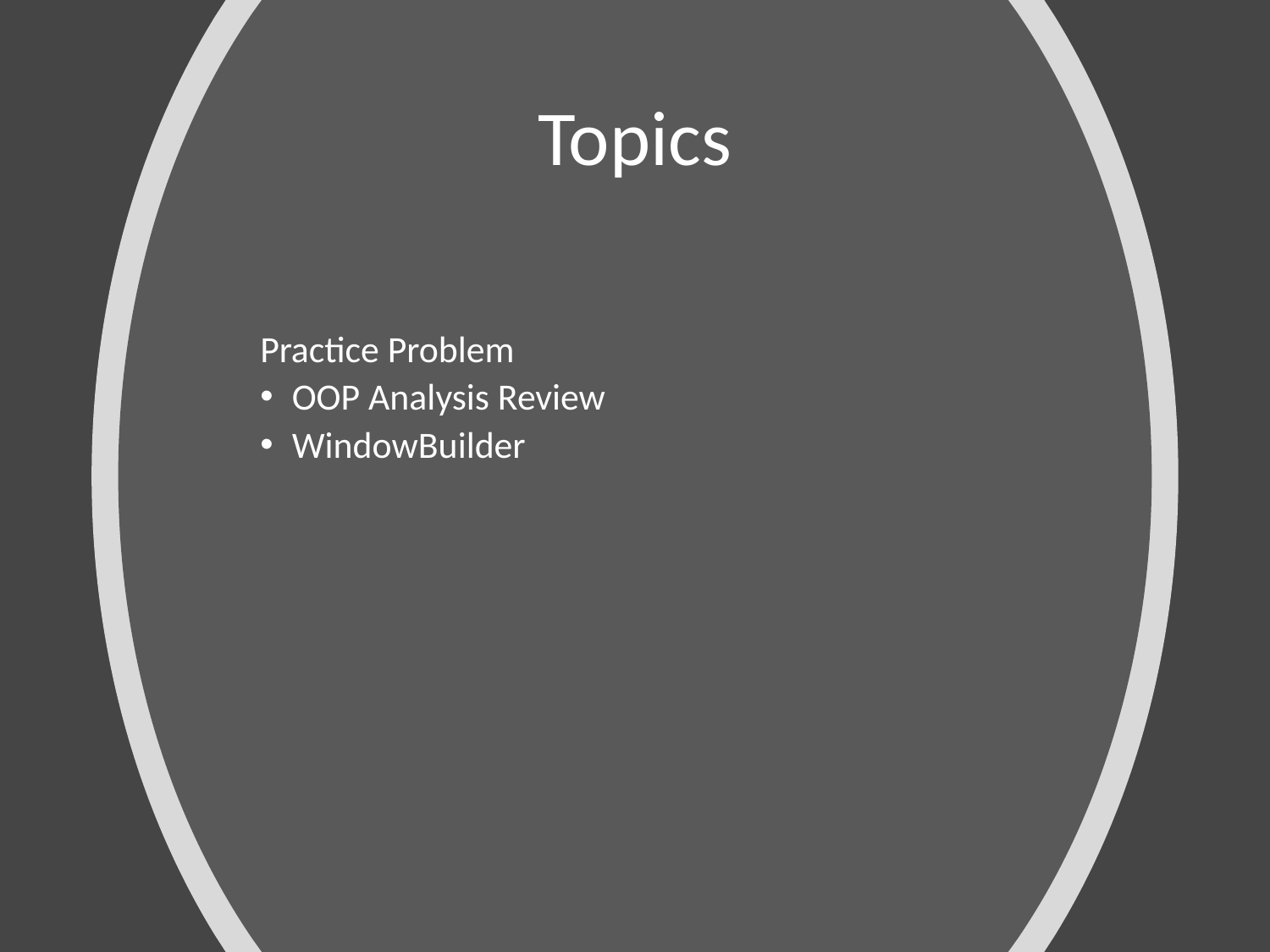

# Topics

Practice Problem
OOP Analysis Review
WindowBuilder